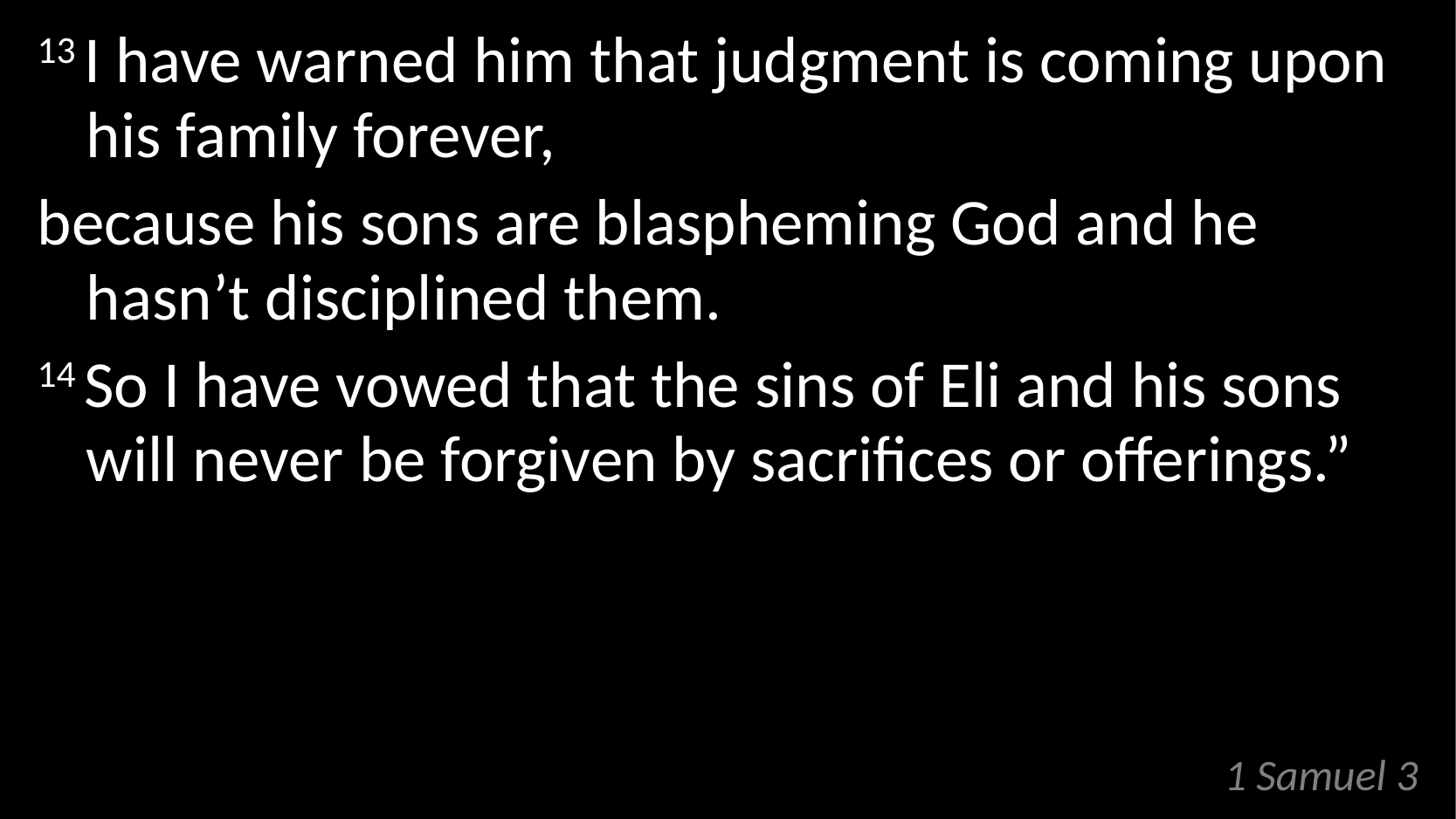

13 I have warned him that judgment is coming upon his family forever,
because his sons are blaspheming God and he hasn’t disciplined them.
14 So I have vowed that the sins of Eli and his sons will never be forgiven by sacrifices or offerings.”

# 1 Samuel 3